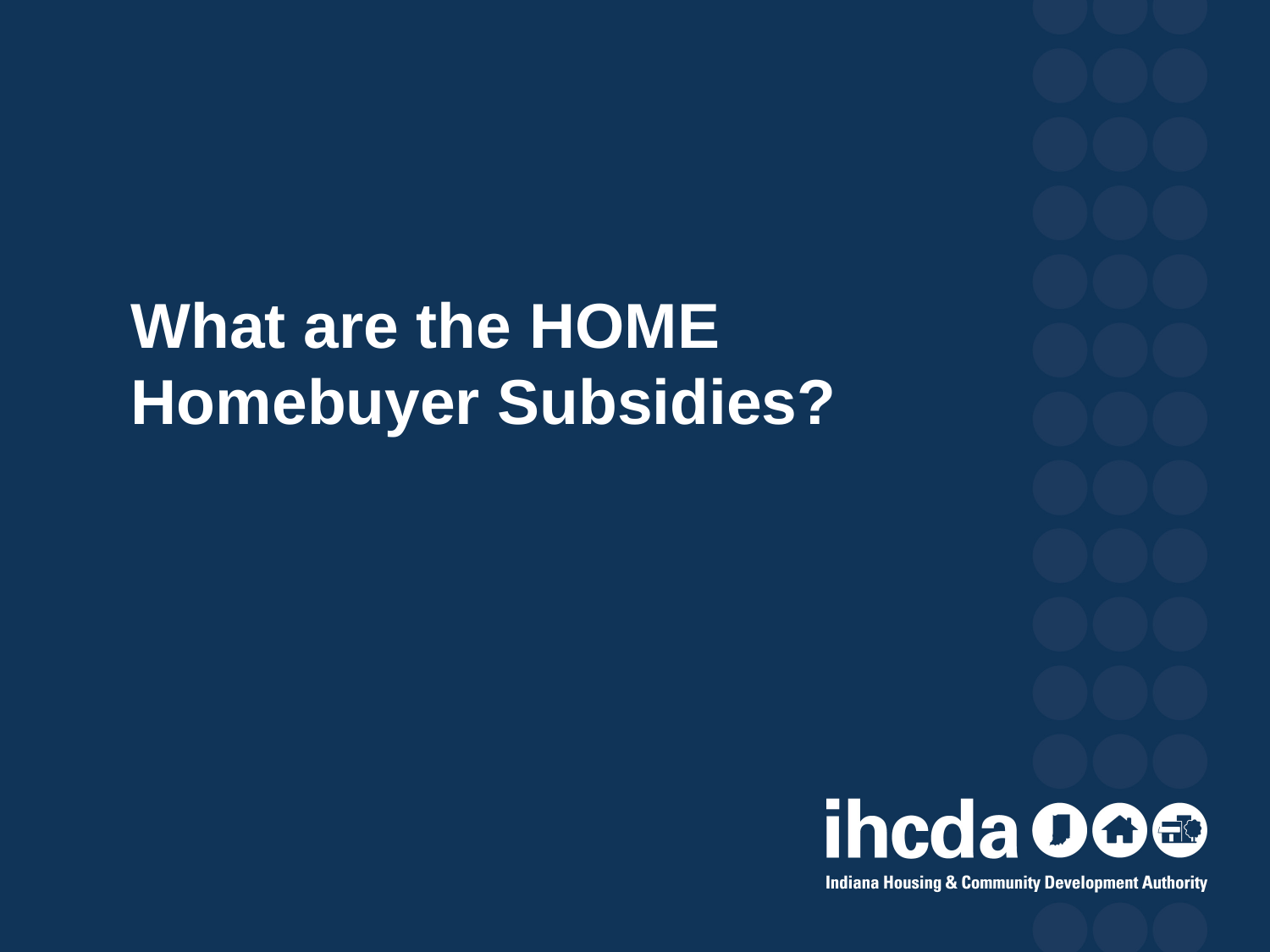

# What are the HOME Homebuyer Subsidies?